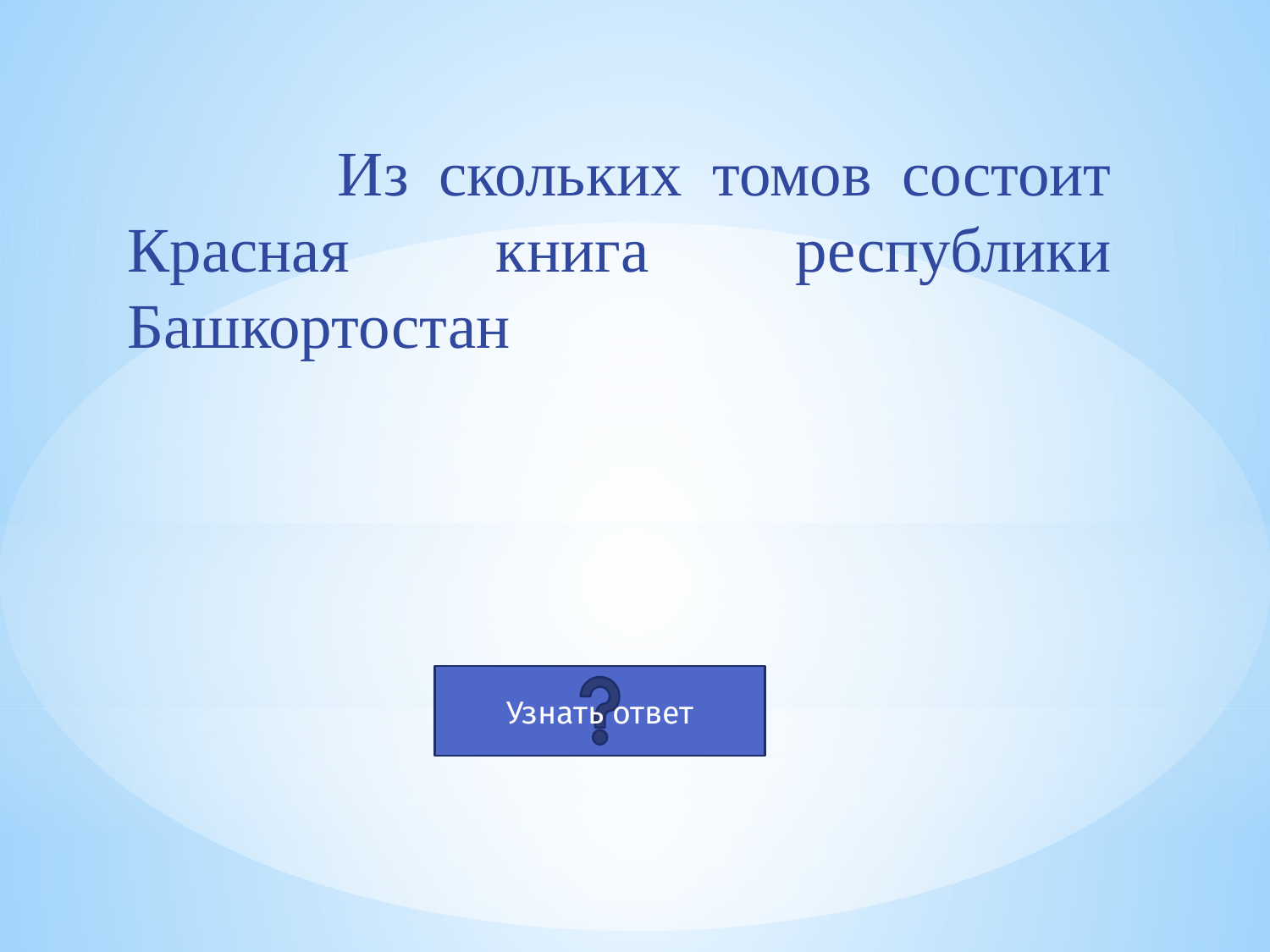

# Из скольких томов состоит Красная книга республики Башкортостан